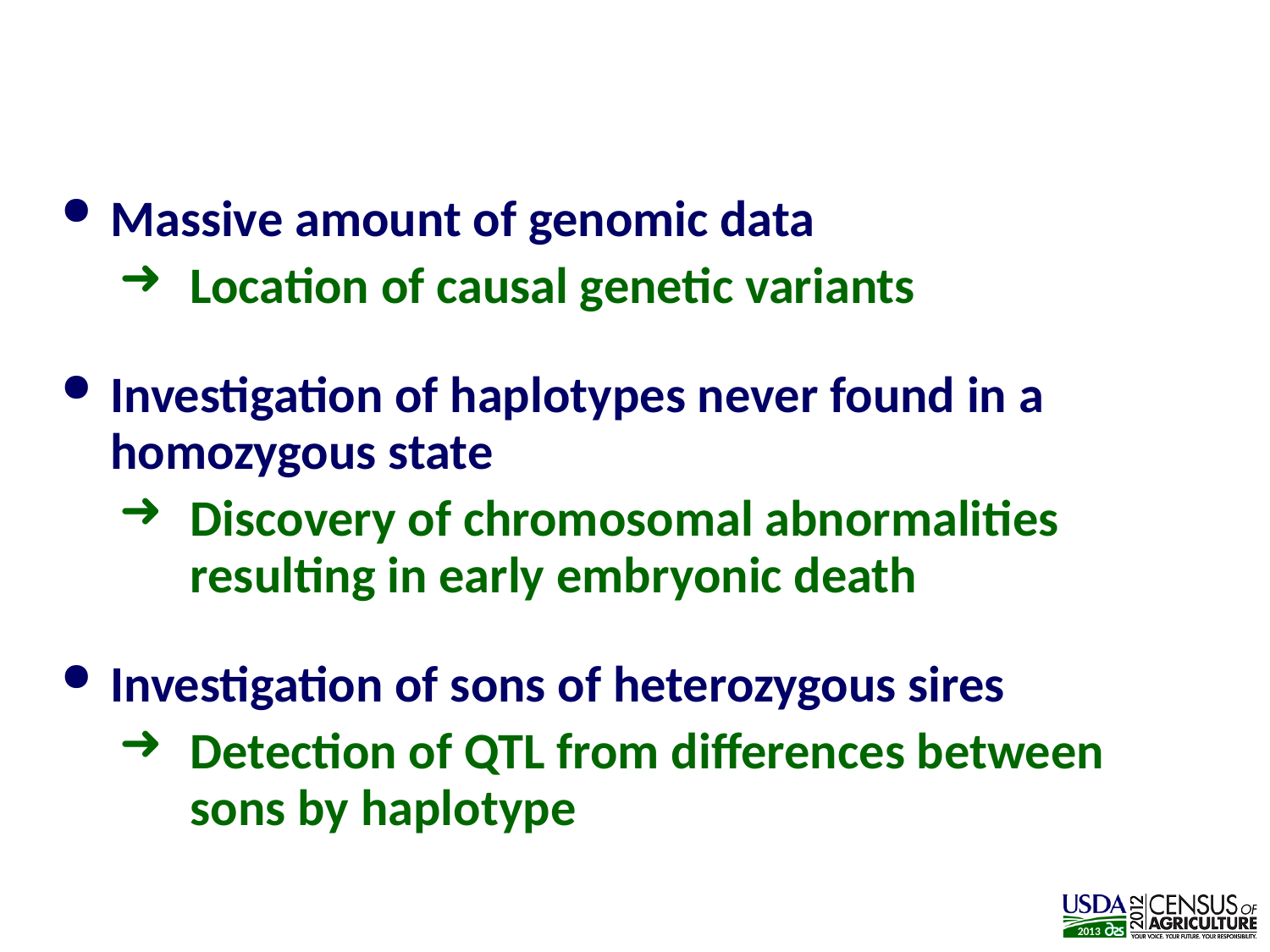

# Research resource
Massive amount of genomic data
Location of causal genetic variants
Investigation of haplotypes never found in a homozygous state
Discovery of chromosomal abnormalities resulting in early embryonic death
Investigation of sons of heterozygous sires
Detection of QTL from differences between sons by haplotype